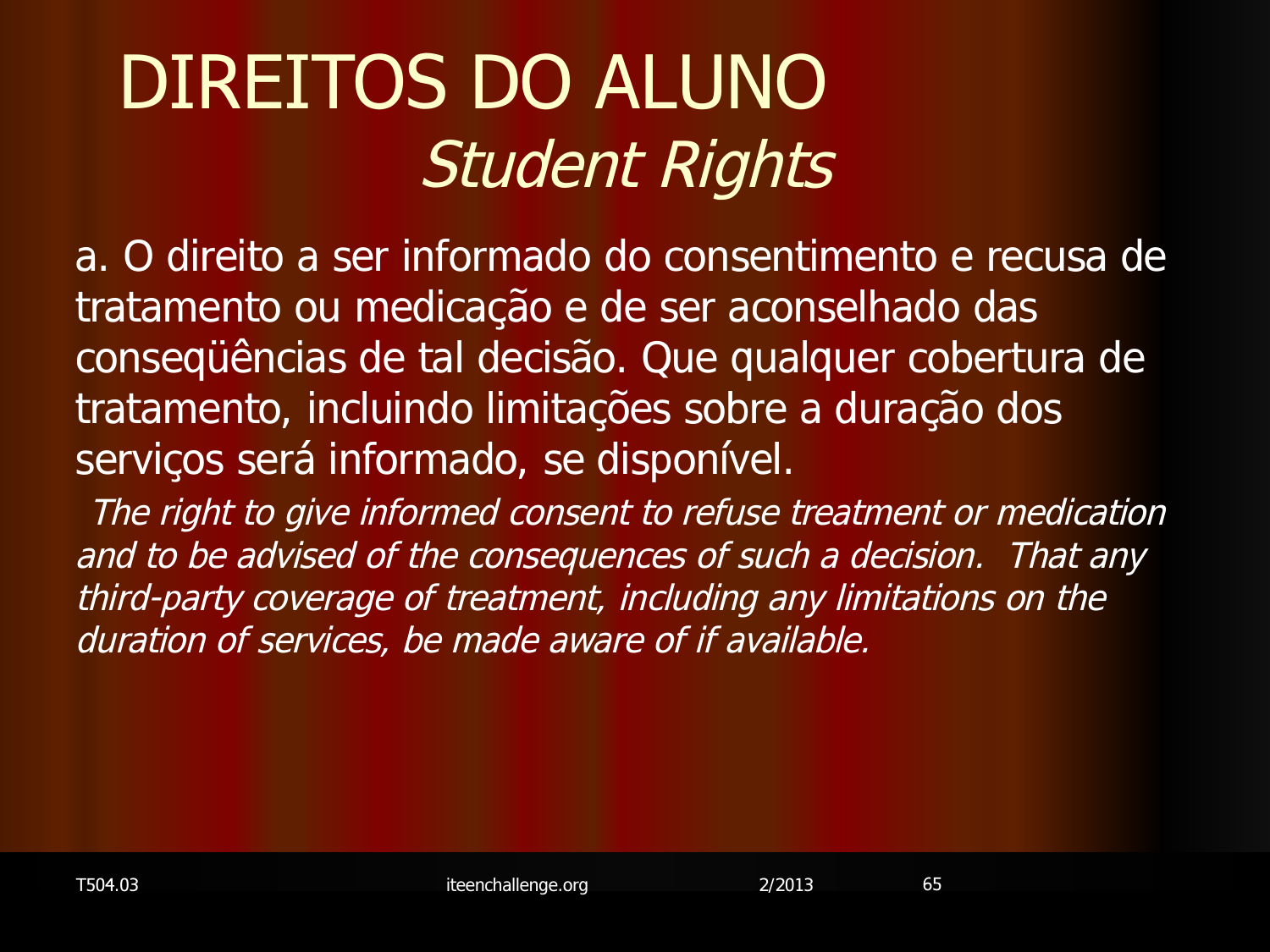

DIREITOS DO ALUNO               Student Rights
a. O direito a ser informado do consentimento e recusa de tratamento ou medicação e de ser aconselhado das conseqüências de tal decisão. Que qualquer cobertura de tratamento, incluindo limitações sobre a duração dos serviços será informado, se disponível.
 The right to give informed consent to refuse treatment or medication and to be advised of the consequences of such a decision.  That any third-party coverage of treatment, including any limitations on the duration of services, be made aware of if available.

65
T504.03
iteenchallenge.org                               2/2013